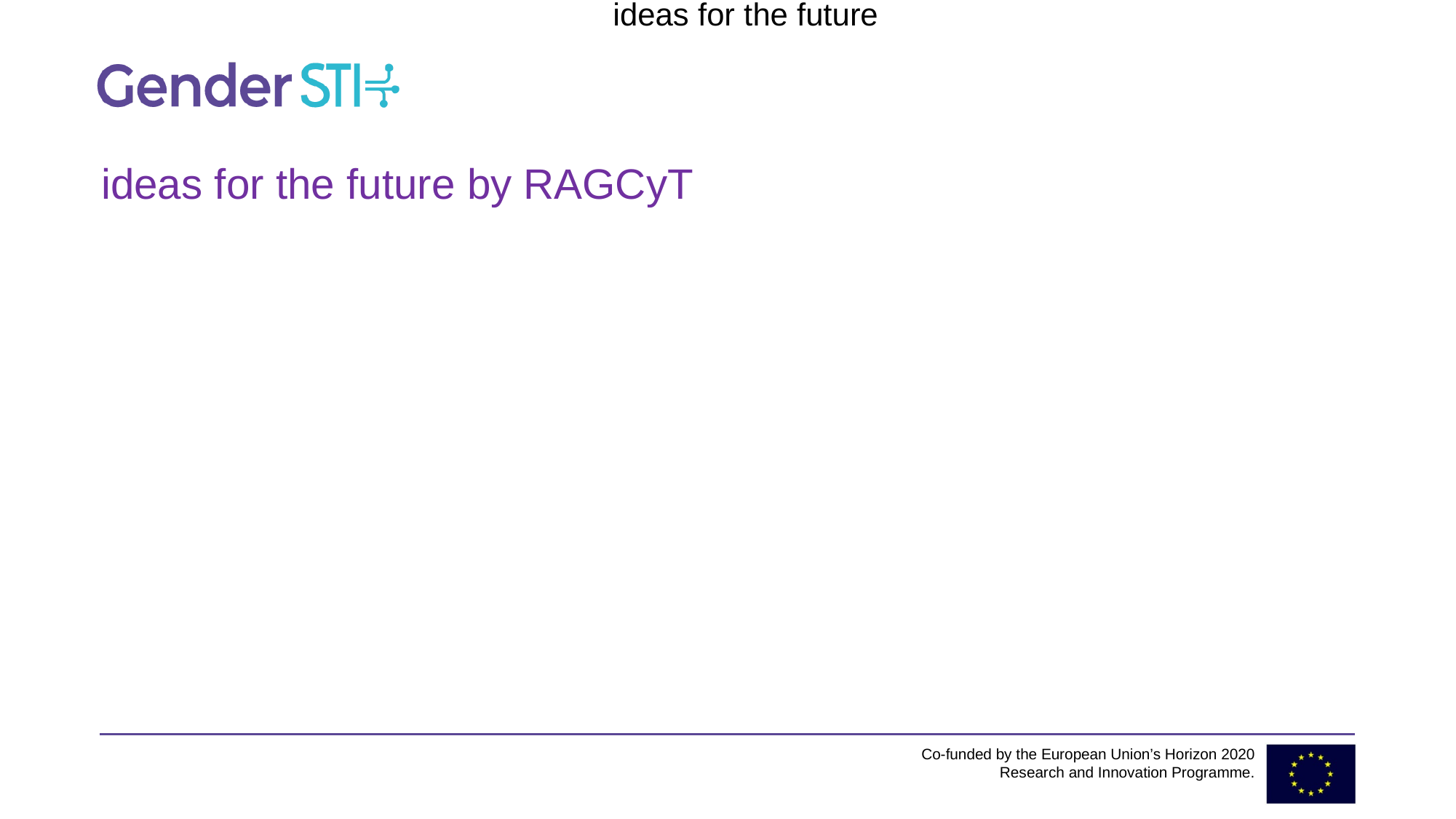

ideas for the future

ideas for the future by RAGCyT